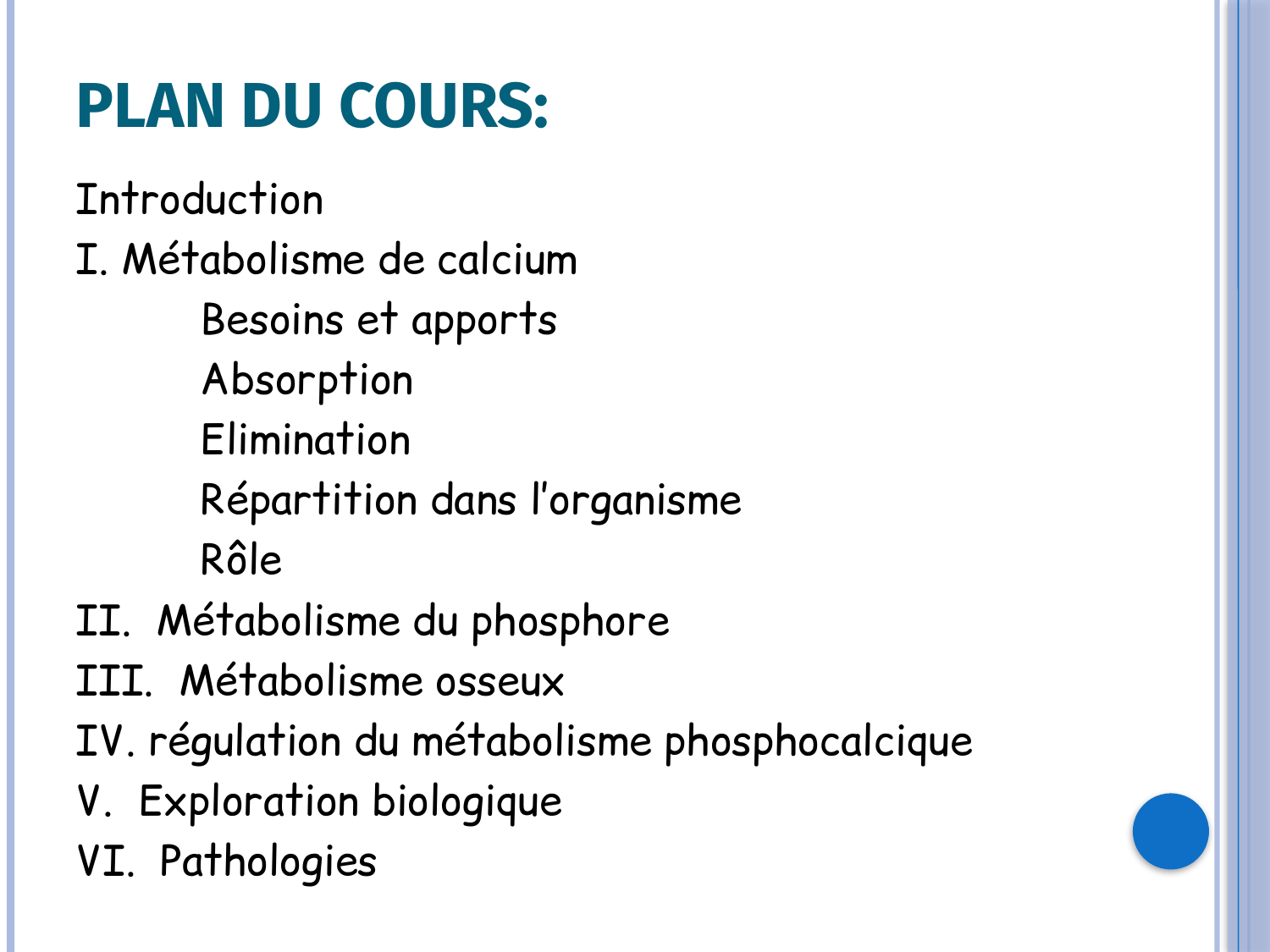

# Plan du cours:
Introduction
I. Métabolisme de calcium
	Besoins et apports
	Absorption
	Elimination
	Répartition dans l’organisme
	Rôle
II.  Métabolisme du phosphore
III.  Métabolisme osseux
IV. régulation du métabolisme phosphocalcique
V.  Exploration biologique
VI.  Pathologies